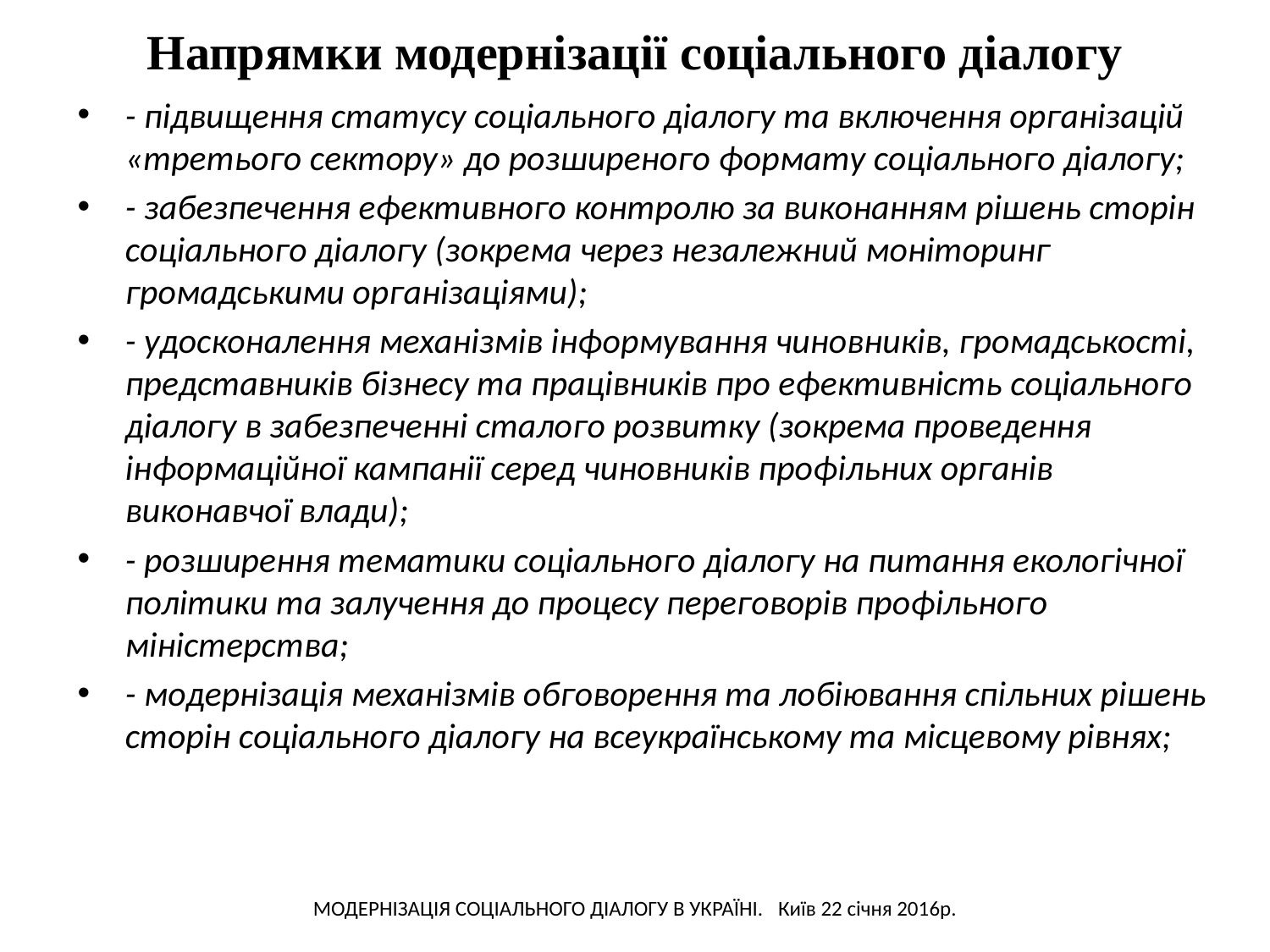

# Напрямки модернізації соціального діалогу
- підвищення статусу соціального діалогу та включення організацій «третього сектору» до розширеного формату соціального діалогу;
- забезпечення ефективного контролю за виконанням рішень сторін соціального діалогу (зокрема через незалежний моніторинг громадськими організаціями);
- удосконалення механізмів інформування чиновників, громадськості, представників бізнесу та працівників про ефективність соціального діалогу в забезпеченні сталого розвитку (зокрема проведення інформаційної кампанії серед чиновників профільних органів виконавчої влади);
- розширення тематики соціального діалогу на питання екологічної політики та залучення до процесу переговорів профільного міністерства;
- модернізація механізмів обговорення та лобіювання спільних рішень сторін соціального діалогу на всеукраїнському та місцевому рівнях;

Модернізація соцІального діалогУ в УкраЇнІ.   Київ 22 січня 2016р.